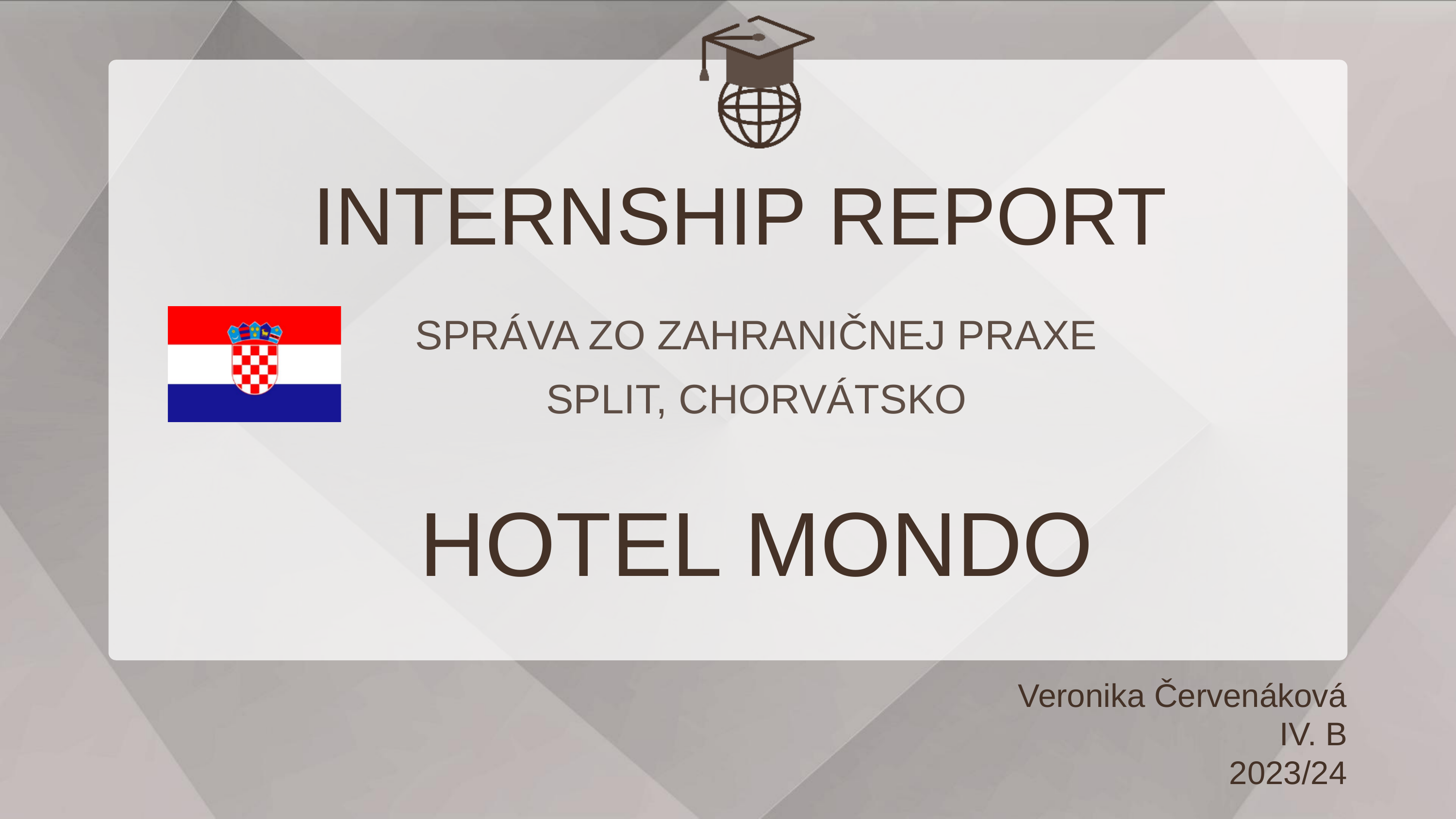

INTERNSHIP REPORT
SPRÁVA ZO ZAHRANIČNEJ PRAXE

SPLIT, CHORVÁTSKO
HOTEL MONDO
Veronika Červenáková
IV. B
2023/24